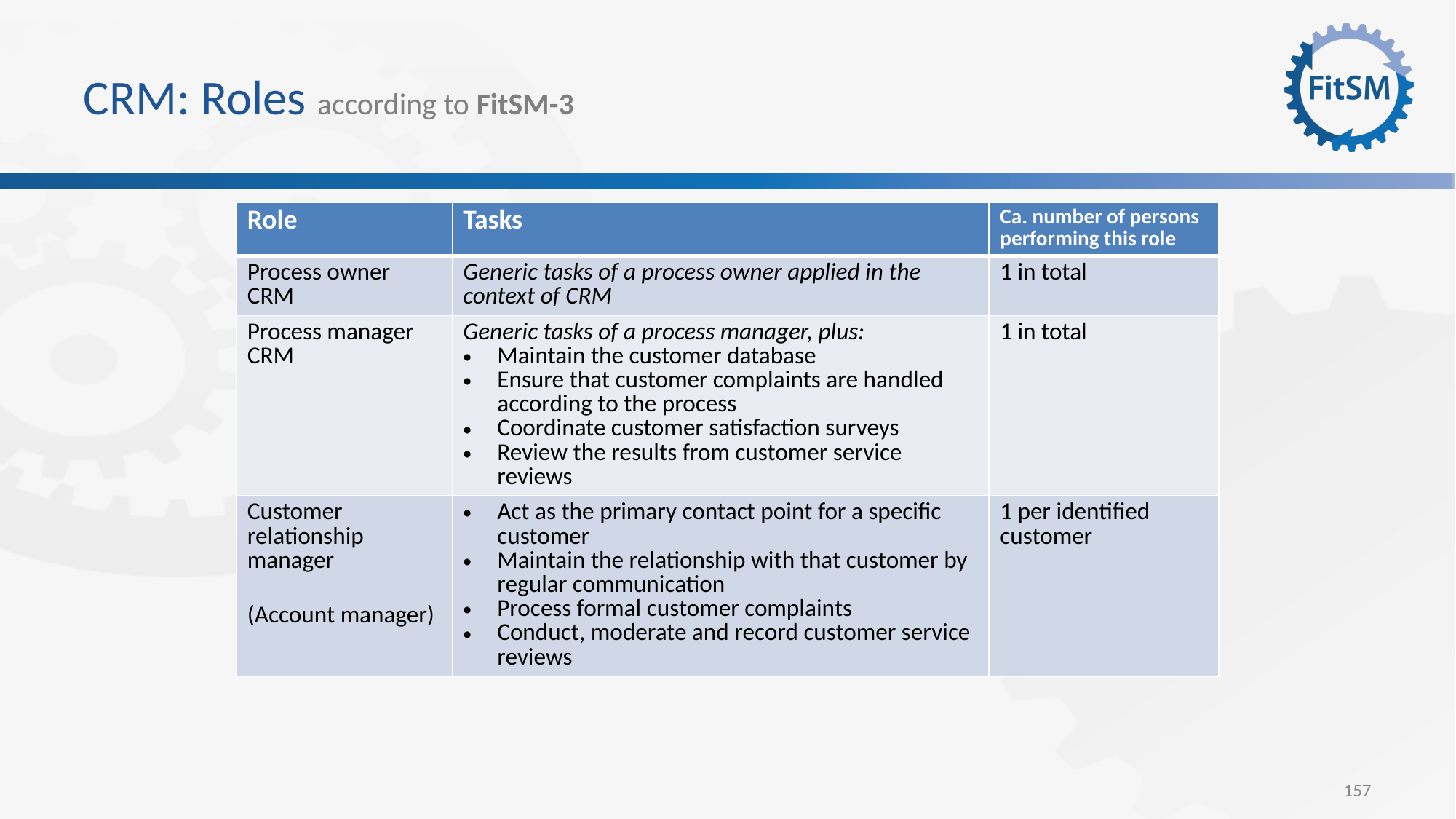

# CRM: Roles according to FitSM-3
| Role | Tasks | Ca. number of persons performing this role |
| --- | --- | --- |
| Process owner CRM | Generic tasks of a process owner applied in the context of CRM | 1 in total |
| Process manager CRM | Generic tasks of a process manager, plus: Maintain the customer database Ensure that customer complaints are handled according to the process Coordinate customer satisfaction surveys Review the results from customer service reviews | 1 in total |
| Customer relationship manager (Account manager) | Act as the primary contact point for a specific customer Maintain the relationship with that customer by regular communication Process formal customer complaints Conduct, moderate and record customer service reviews | 1 per identified customer |
157